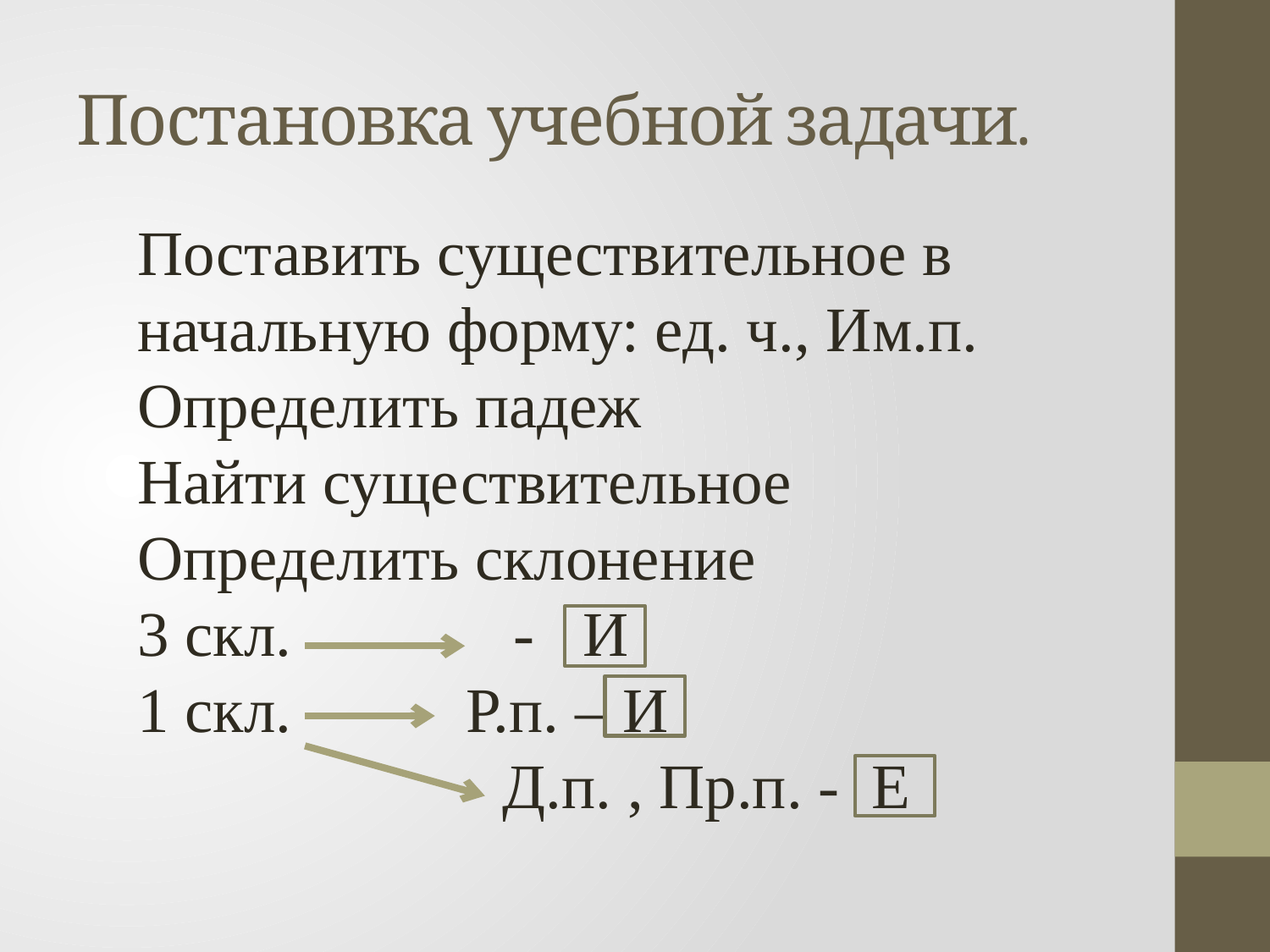

# Постановка учебной задачи.
Поставить существительное в начальную форму: ед. ч., Им.п.
Определить падеж
Найти существительное
Определить склонение
3 скл.              -   И
1 скл.           Р.п. – И
                       Д.п. , Пр.п. -  Е